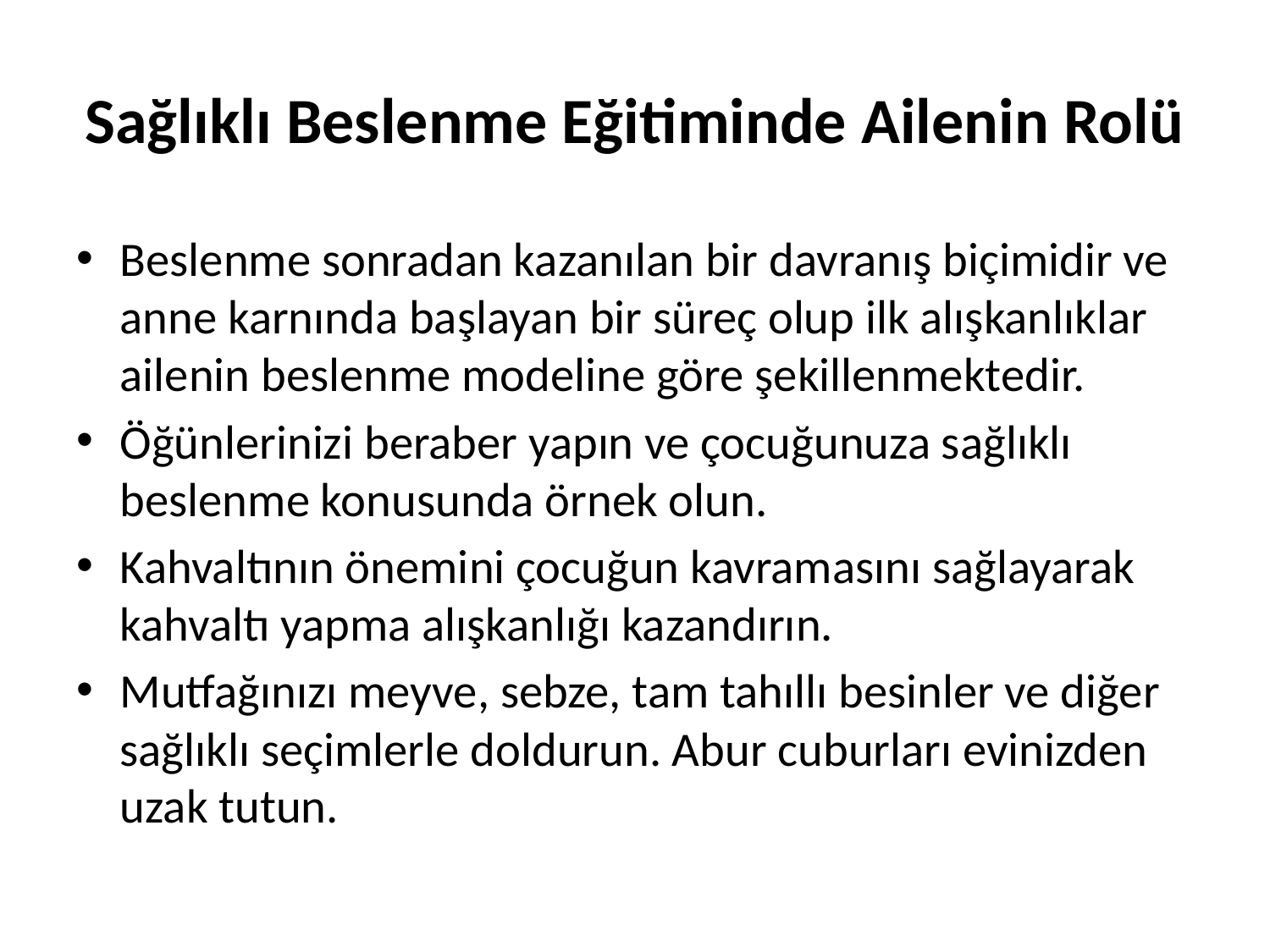

# Sağlıklı Beslenme Eğitiminde Ailenin Rolü
Beslenme sonradan kazanılan bir davranış biçimidir ve anne karnında başlayan bir süreç olup ilk alışkanlıklar ailenin beslenme modeline göre şekillenmektedir.
Öğünlerinizi beraber yapın ve çocuğunuza sağlıklı beslenme konusunda örnek olun.
Kahvaltının önemini çocuğun kavramasını sağlayarak kahvaltı yapma alışkanlığı kazandırın.
Mutfağınızı meyve, sebze, tam tahıllı besinler ve diğer sağlıklı seçimlerle doldurun. Abur cuburları evinizden uzak tutun.